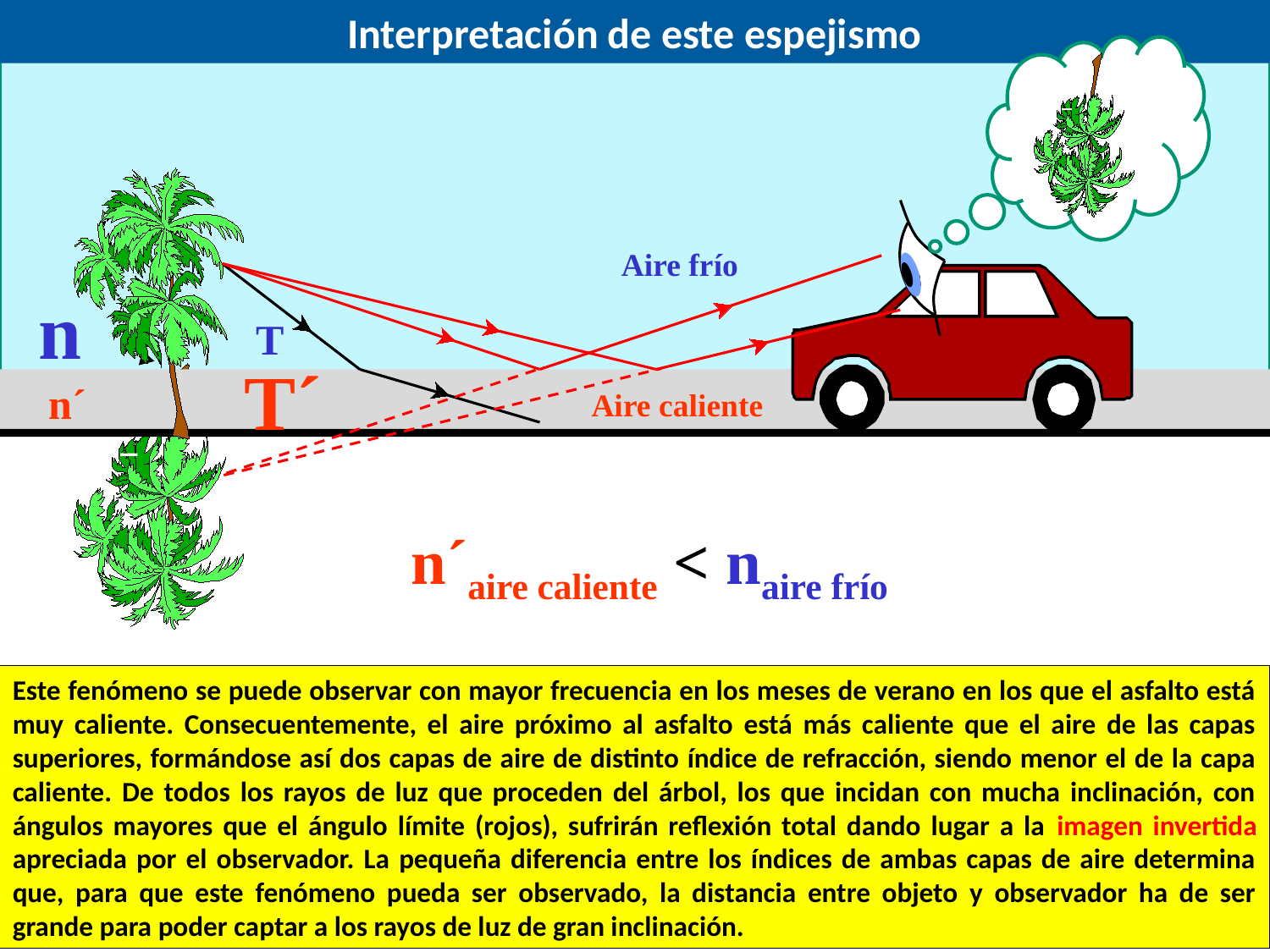

Interpretación de este espejismo

Aire frío
Aire caliente
T
T´

n
n´
n´aire caliente < naire frío

Este fenómeno se puede observar con mayor frecuencia en los meses de verano en los que el asfalto está muy caliente. Consecuentemente, el aire próximo al asfalto está más caliente que el aire de las capas superiores, formándose así dos capas de aire de distinto índice de refracción, siendo menor el de la capa caliente. De todos los rayos de luz que proceden del árbol, los que incidan con mucha inclinación, con ángulos mayores que el ángulo límite (rojos), sufrirán reflexión total dando lugar a la imagen invertida apreciada por el observador. La pequeña diferencia entre los índices de ambas capas de aire determina que, para que este fenómeno pueda ser observado, la distancia entre objeto y observador ha de ser grande para poder captar a los rayos de luz de gran inclinación.